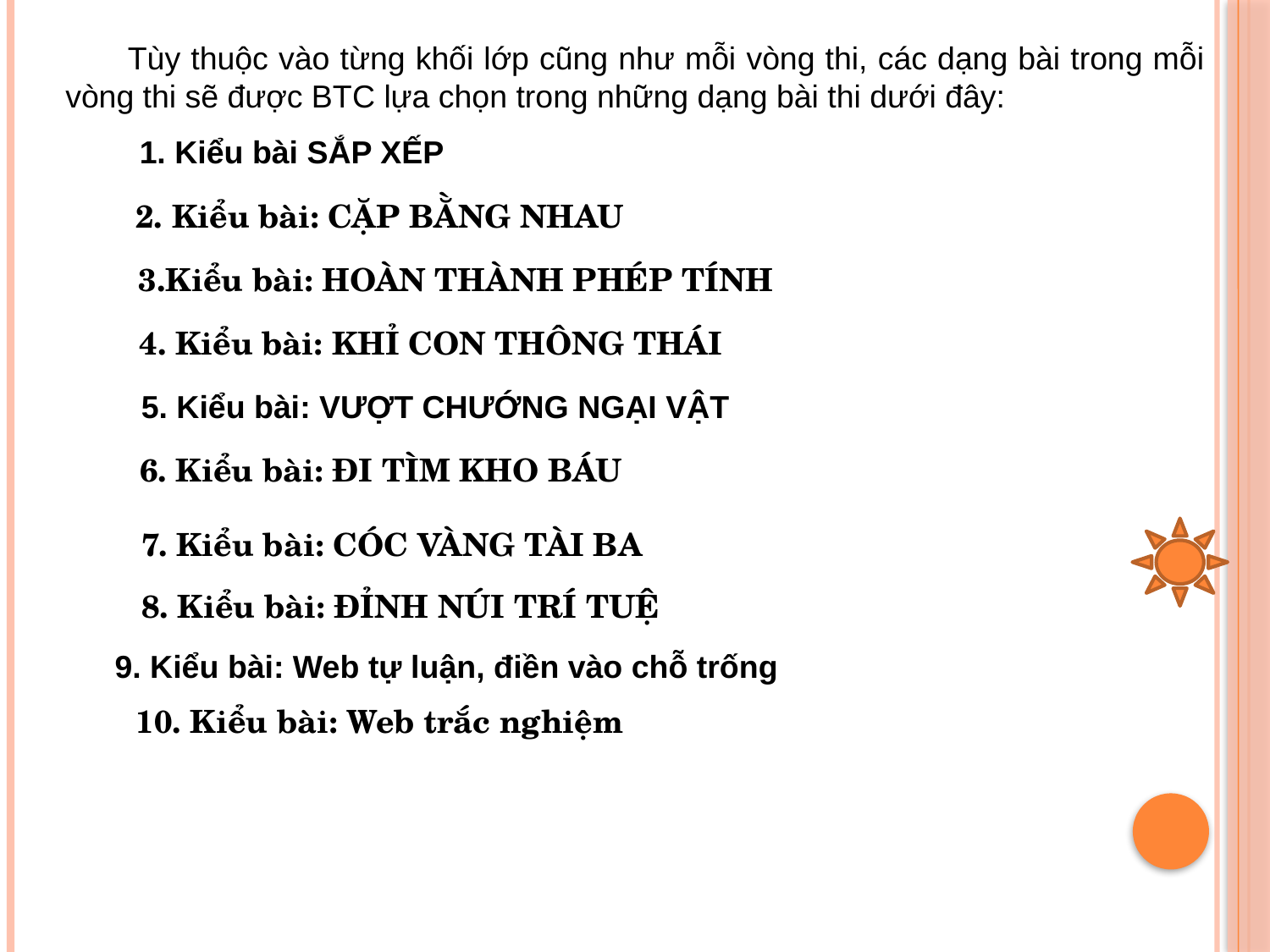

Tùy thuộc vào từng khối lớp cũng như mỗi vòng thi, các dạng bài trong mỗi vòng thi sẽ được BTC lựa chọn trong những dạng bài thi dưới đây:
1. Kiểu bài SẮP XẾP
2. Kiểu bài: CẶP BẰNG NHAU
3.Kiểu bài: HOÀN THÀNH PHÉP TÍNH
4. Kiểu bài: KHỈ CON THÔNG THÁI
5. Kiểu bài: VƯỢT CHƯỚNG NGẠI VẬT
6. Kiểu bài: ĐI TÌM KHO BÁU
7. Kiểu bài: CÓC VÀNG TÀI BA

8. Kiểu bài: ĐỈNH NÚI TRÍ TUỆ
9. Kiểu bài: Web tự luận, điền vào chỗ trống
10. Kiểu bài: Web trắc nghiệm